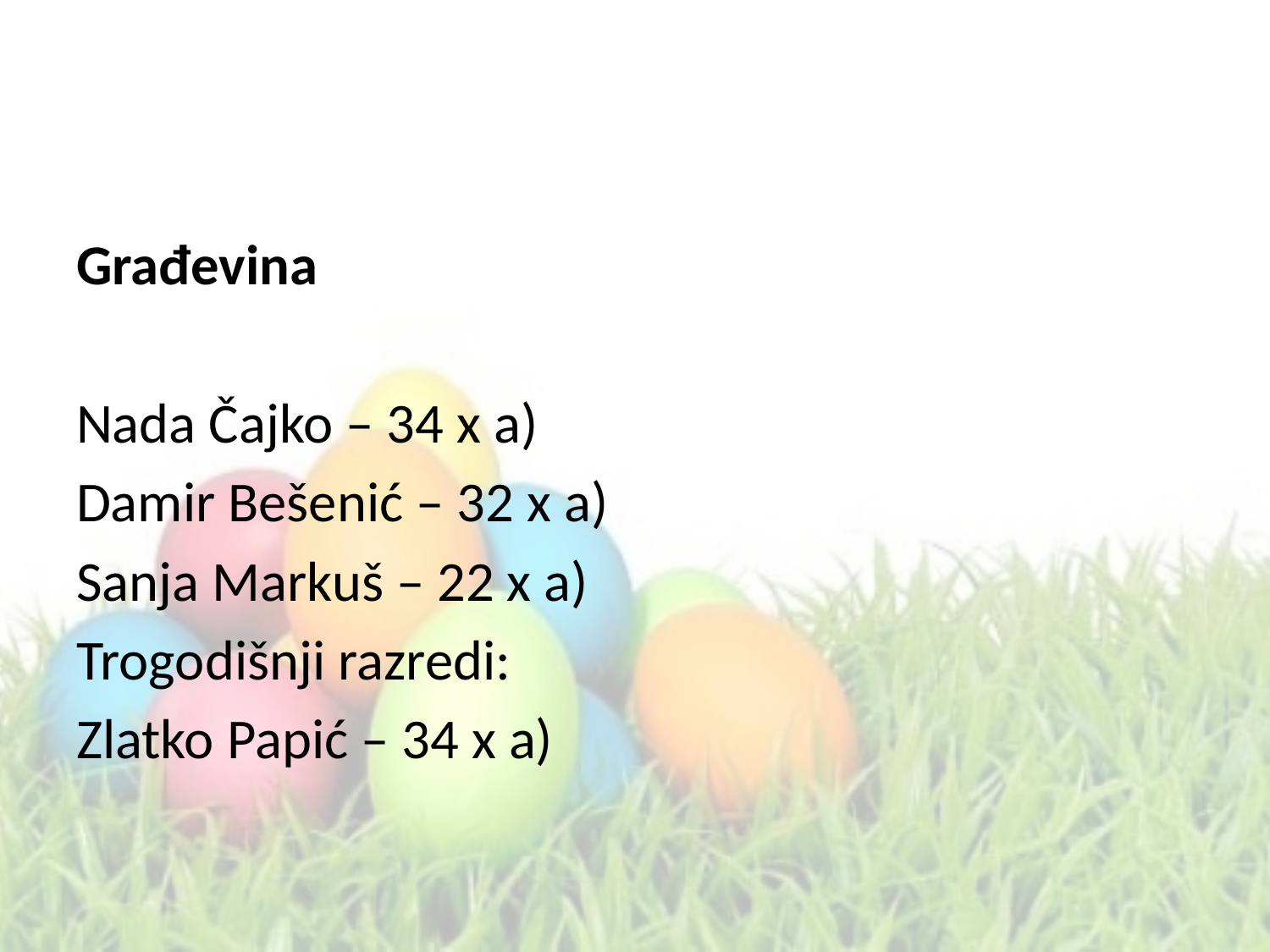

Građevina

Nada Čajko – 34 x a)
Damir Bešenić – 32 x a)
Sanja Markuš – 22 x a)
Trogodišnji razredi:
Zlatko Papić – 34 x a)